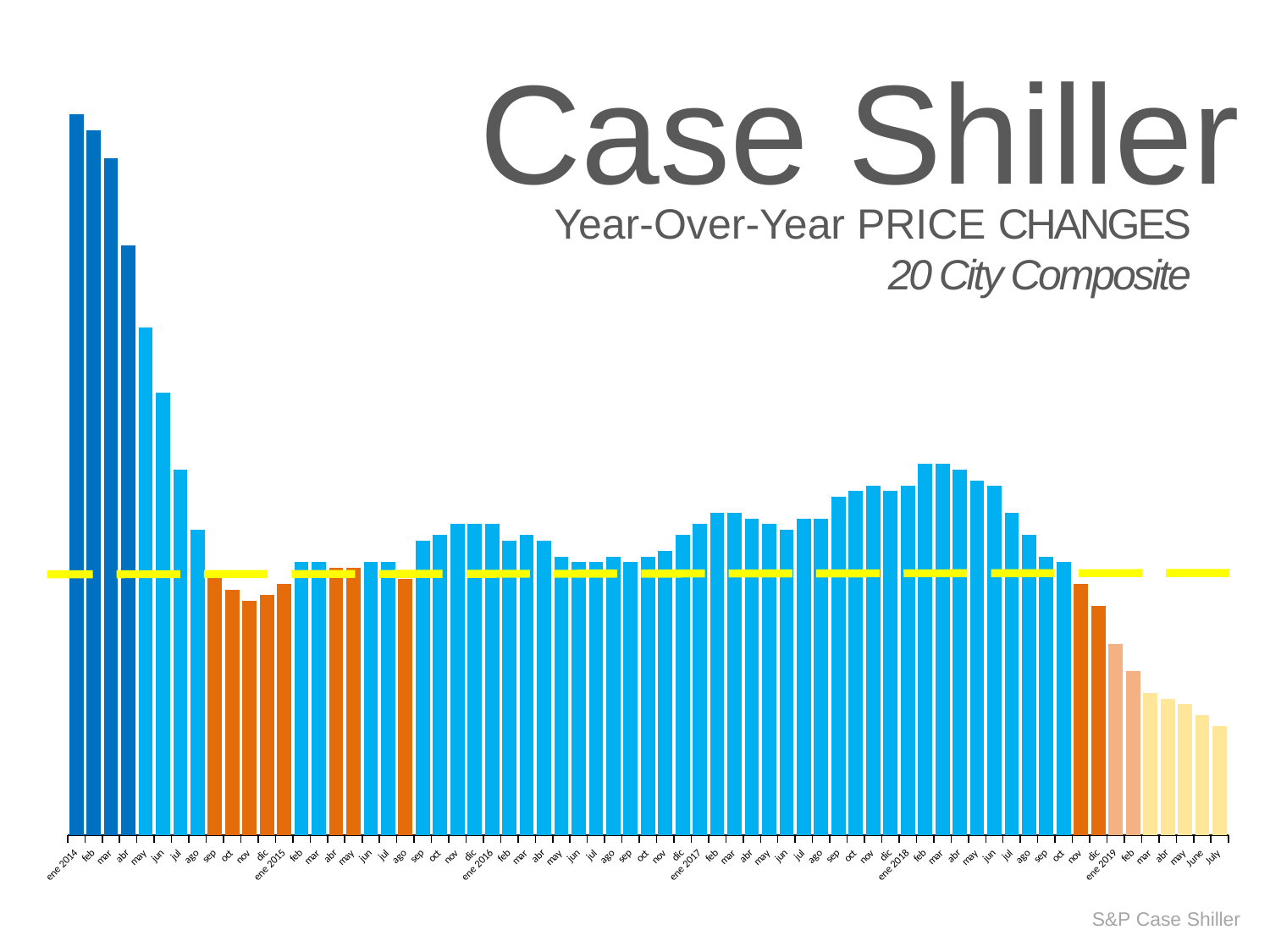

Case Shiller

### Chart

| Category | Year-over-Year Change in Prices |
|---|---|
| ene 2014 | 0.132 |
| feb | 0.129 |
| mar | 0.124 |
| abr | 0.108 |
| may | 0.093 |
| jun | 0.081 |
| jul | 0.067 |
| ago | 0.056 |
| sep | 0.048 |
| oct | 0.045 |
| nov | 0.043 |
| dic | 0.044 |
| ene 2015 | 0.046 |
| feb | 0.05 |
| mar | 0.05 |
| abr | 0.049 |
| may | 0.049 |
| jun | 0.05 |
| jul | 0.05 |
| ago | 0.047 |
| sep | 0.054 |
| oct | 0.055 |
| nov | 0.057 |
| dic | 0.057 |
| ene 2016 | 0.057 |
| feb | 0.054 |
| mar | 0.055 |
| abr | 0.054 |
| may | 0.051 |
| jun | 0.05 |
| jul | 0.05 |
| ago | 0.051 |
| sep | 0.05 |
| oct | 0.051 |
| nov | 0.052 |
| dic | 0.055 |
| ene 2017 | 0.057 |
| feb | 0.059 |
| mar | 0.059 |
| abr | 0.058 |
| may | 0.057 |
| jun | 0.056 |
| jul | 0.058 |
| ago | 0.058 |
| sep | 0.062 |
| oct | 0.063 |
| nov | 0.064 |
| dic | 0.063 |
| ene 2018 | 0.064 |
| feb | 0.068 |
| mar | 0.068 |
| abr | 0.067 |
| may | 0.065 |
| jun | 0.064 |
| jul | 0.059 |
| ago | 0.055 |
| sep | 0.051 |
| oct | 0.05 |
| nov | 0.046 |
| dic | 0.042 |
| ene 2019 | 0.035 |
| feb | 0.03 |
| mar | 0.026 |
| abr | 0.025 |
| may | 0.024 |
| June | 0.022 |
| July | 0.02 |
Year-Over-Year PRICE CHANGES
20 City Composite
S&P Case Shiller